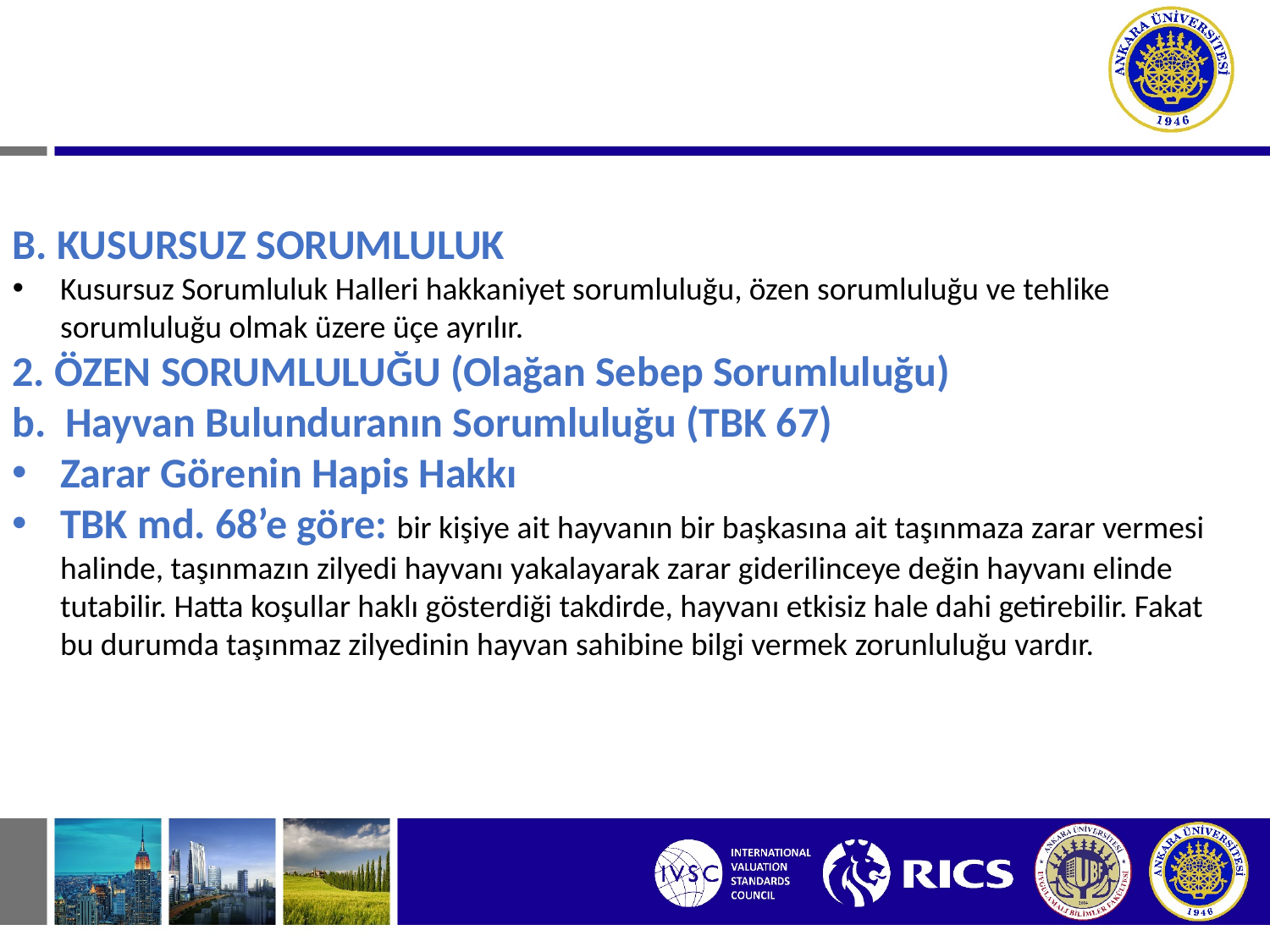

# II. HAKSIZ FİİLLERDEN DOĞAN BORÇ İLİŞKİLERİ B. KUSURSUZ SORUMLULUK

B. KUSURSUZ SORUMLULUK
Kusursuz Sorumluluk Halleri hakkaniyet sorumluluğu, özen sorumluluğu ve tehlike sorumluluğu olmak üzere üçe ayrılır.
2. ÖZEN SORUMLULUĞU (Olağan Sebep Sorumluluğu)
b.  Hayvan Bulunduranın Sorumluluğu (TBK 67)
Zarar Görenin Hapis Hakkı
TBK md. 68’e göre: bir kişiye ait hayvanın bir başkasına ait taşınmaza zarar vermesi halinde, taşınmazın zilyedi hayvanı yakalayarak zarar giderilinceye değin hayvanı elinde tutabilir. Hatta koşullar haklı gösterdiği takdirde, hayvanı etkisiz hale dahi getirebilir. Fakat bu durumda taşınmaz zilyedinin hayvan sahibine bilgi vermek zorunluluğu vardır.